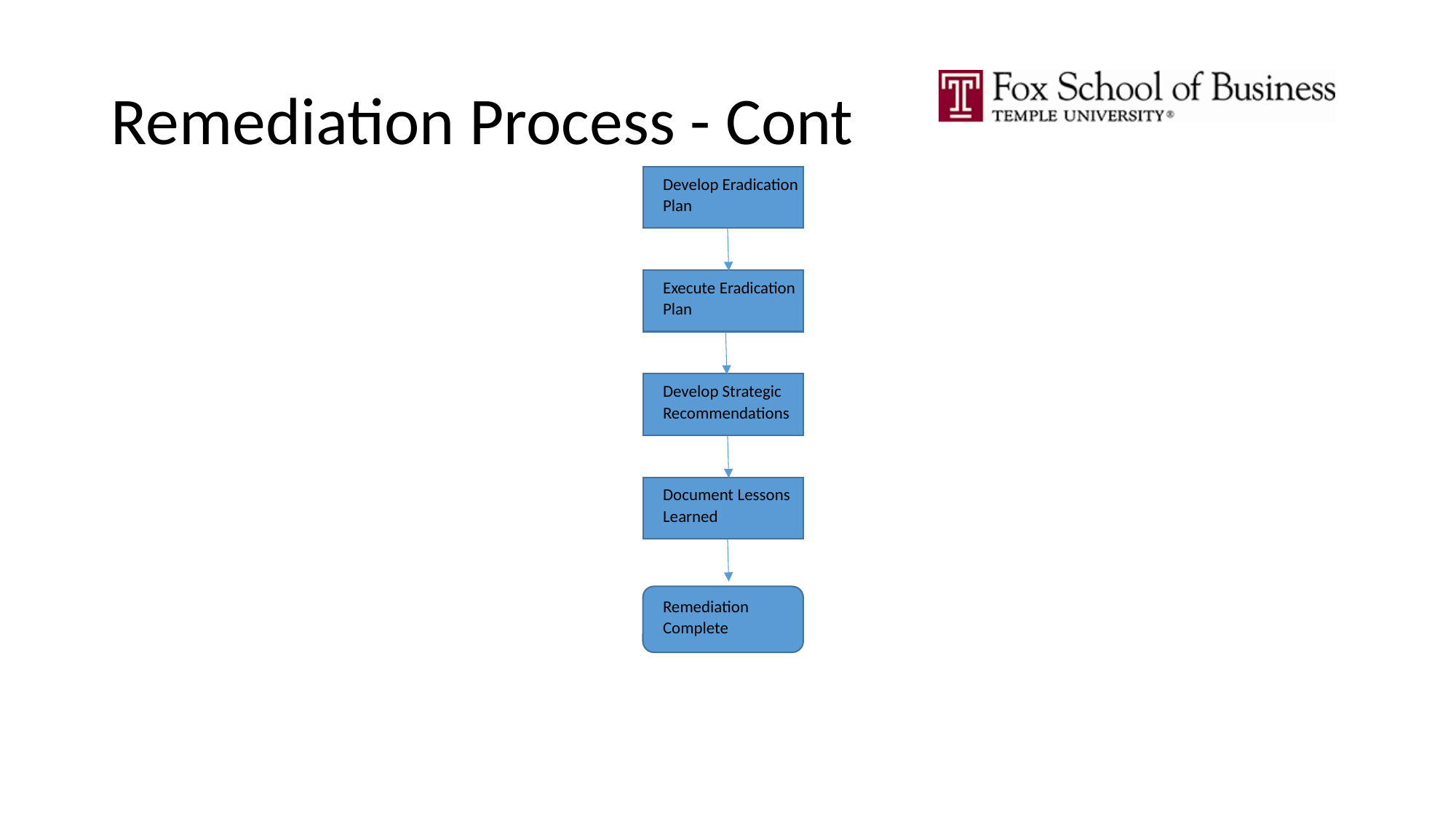

# Remediation Process - Cont

Develop Eradication Plan

Execute Eradication Plan

Develop Strategic Recommendations

Document Lessons Learned

Remediation Complete